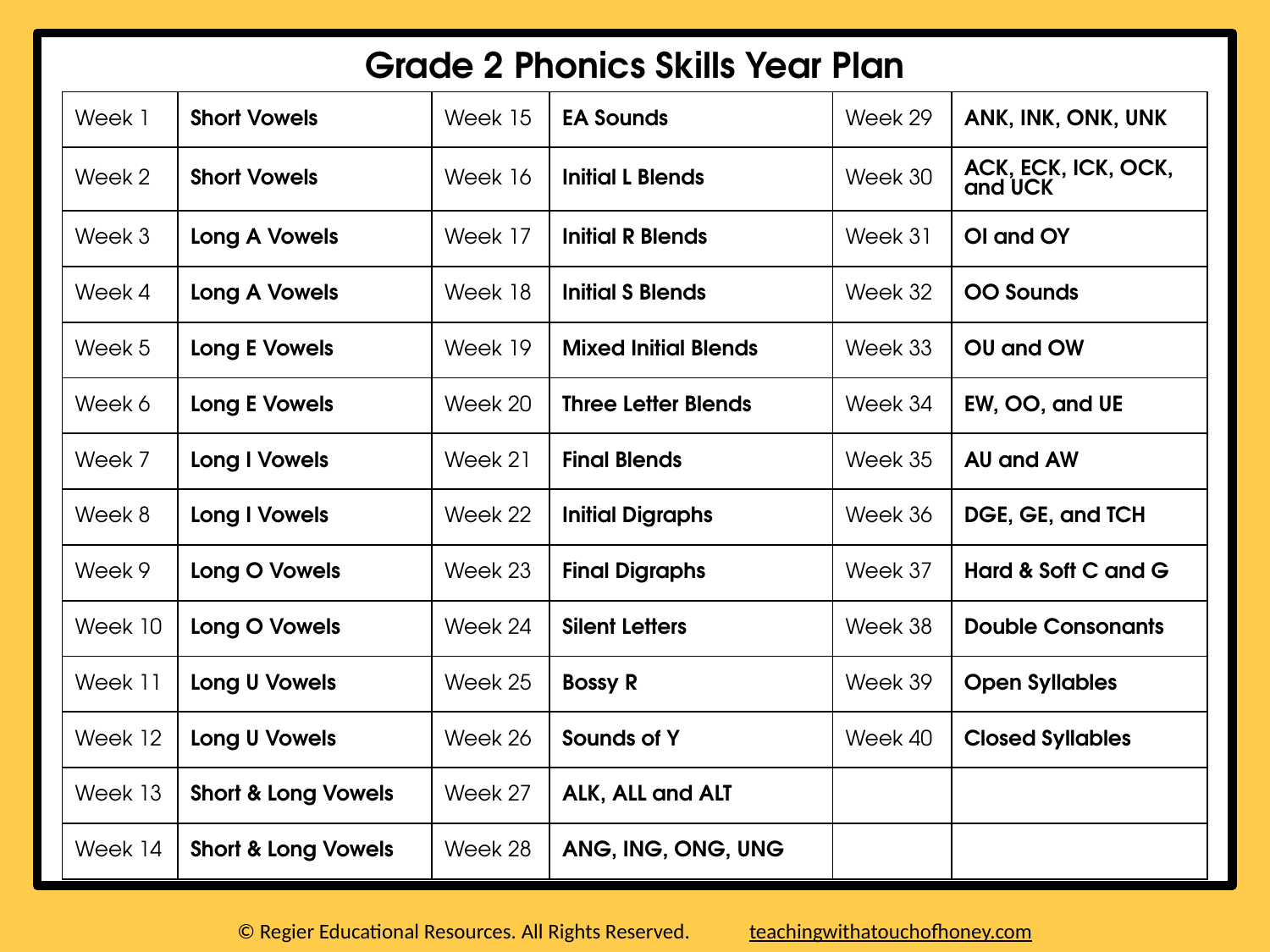

Grade 2 Phonics Skills Year Plan

| Week 1 | Short Vowels | Week 15 | EA Sounds | Week 29 | ANK, INK, ONK, UNK |
| --- | --- | --- | --- | --- | --- |
| Week 2 | Short Vowels | Week 16 | Initial L Blends | Week 30 | ACK, ECK, ICK, OCK, and UCK |
| Week 3 | Long A Vowels | Week 17 | Initial R Blends | Week 31 | OI and OY |
| Week 4 | Long A Vowels | Week 18 | Initial S Blends | Week 32 | OO Sounds |
| Week 5 | Long E Vowels | Week 19 | Mixed Initial Blends | Week 33 | OU and OW |
| Week 6 | Long E Vowels | Week 20 | Three Letter Blends | Week 34 | EW, OO, and UE |
| Week 7 | Long I Vowels | Week 21 | Final Blends | Week 35 | AU and AW |
| Week 8 | Long I Vowels | Week 22 | Initial Digraphs | Week 36 | DGE, GE, and TCH |
| Week 9 | Long O Vowels | Week 23 | Final Digraphs | Week 37 | Hard & Soft C and G |
| Week 10 | Long O Vowels | Week 24 | Silent Letters | Week 38 | Double Consonants |
| Week 11 | Long U Vowels | Week 25 | Bossy R | Week 39 | Open Syllables |
| Week 12 | Long U Vowels | Week 26 | Sounds of Y | Week 40 | Closed Syllables |
| Week 13 | Short & Long Vowels | Week 27 | ALK, ALL and ALT |  |  |
| Week 14 | Short & Long Vowels | Week 28 | ANG, ING, ONG, UNG |  |  |
© Regier Educational Resources. All Rights Reserved.            teachingwithatouchofhoney.com